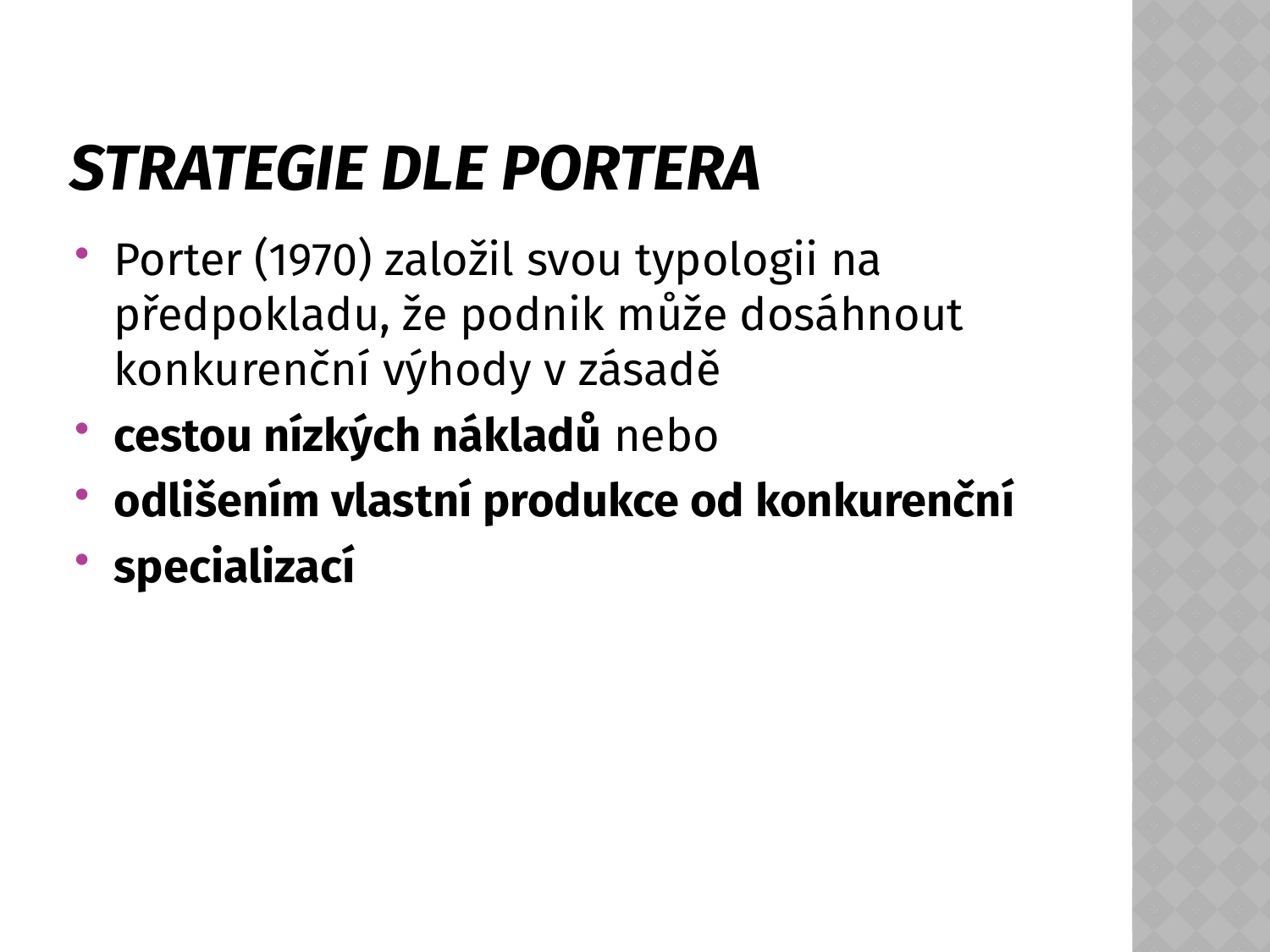

# strategie dle Portera
Porter (1970) založil svou typologii na předpokladu, že podnik může dosáhnout konkurenční výhody v zásadě
cestou nízkých nákladů nebo
odlišením vlastní produkce od konkurenční
specializací